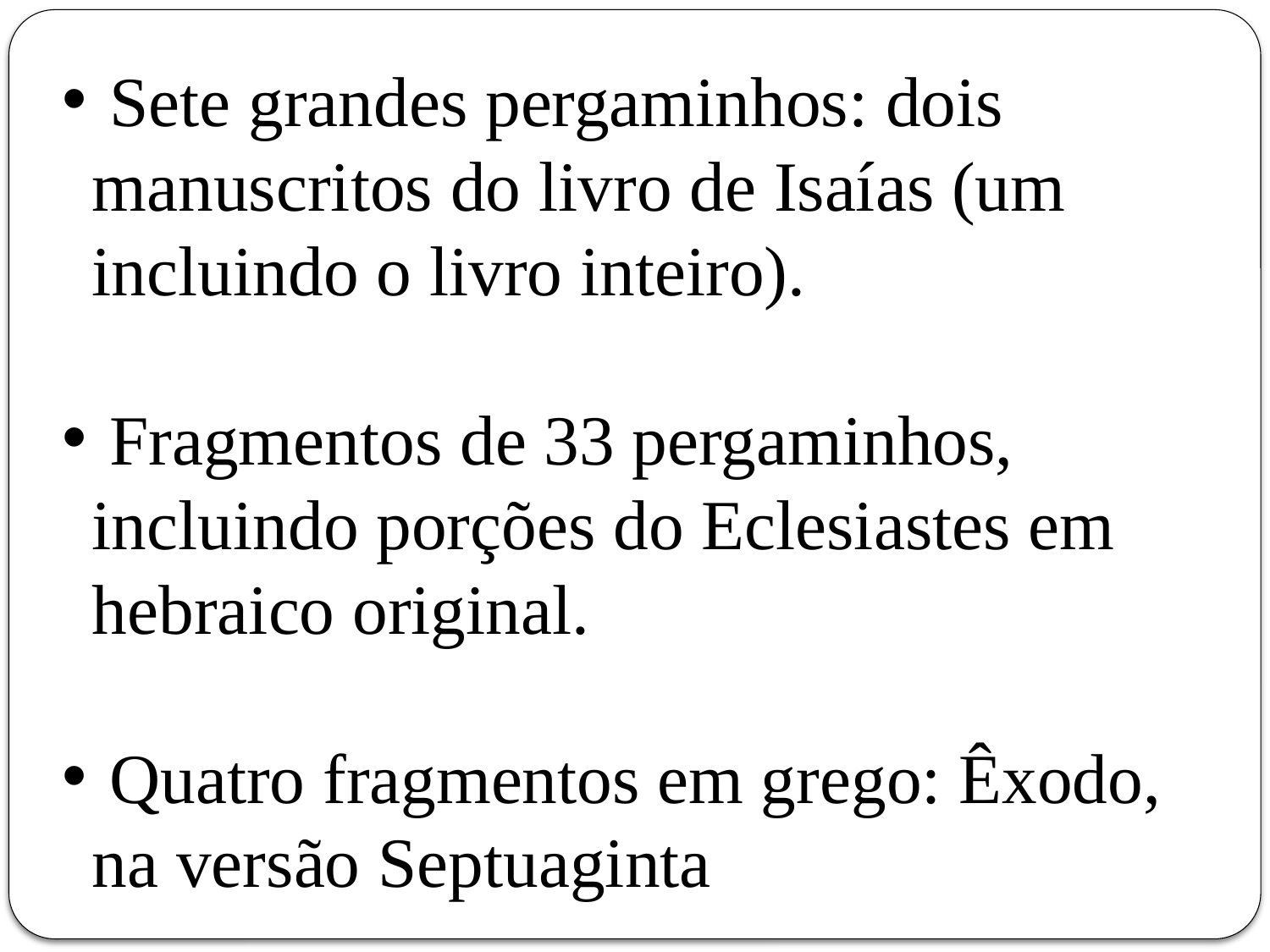

Sete grandes pergaminhos: dois manuscritos do livro de Isaías (um incluindo o livro inteiro).

 Fragmentos de 33 pergaminhos, incluindo porções do Eclesiastes em hebraico original.

 Quatro fragmentos em grego: Êxodo, na versão Septuaginta